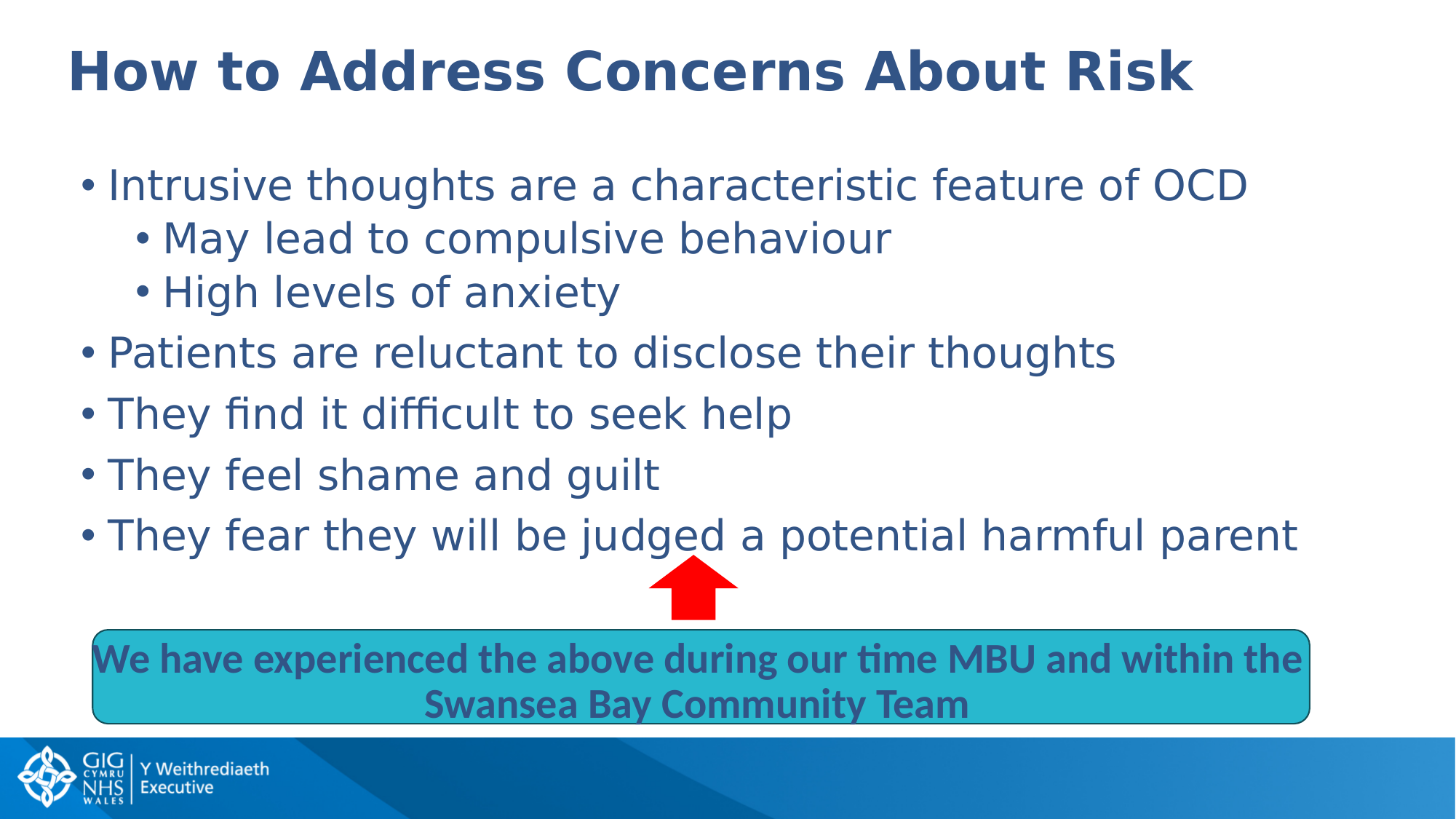

# How to Address Concerns About Risk
Intrusive thoughts are a characteristic feature of OCD
May lead to compulsive behaviour
High levels of anxiety
Patients are reluctant to disclose their thoughts
They find it difficult to seek help
They feel shame and guilt
They fear they will be judged a potential harmful parent

We have experienced the above during our time MBU and within the Swansea Bay Community Team